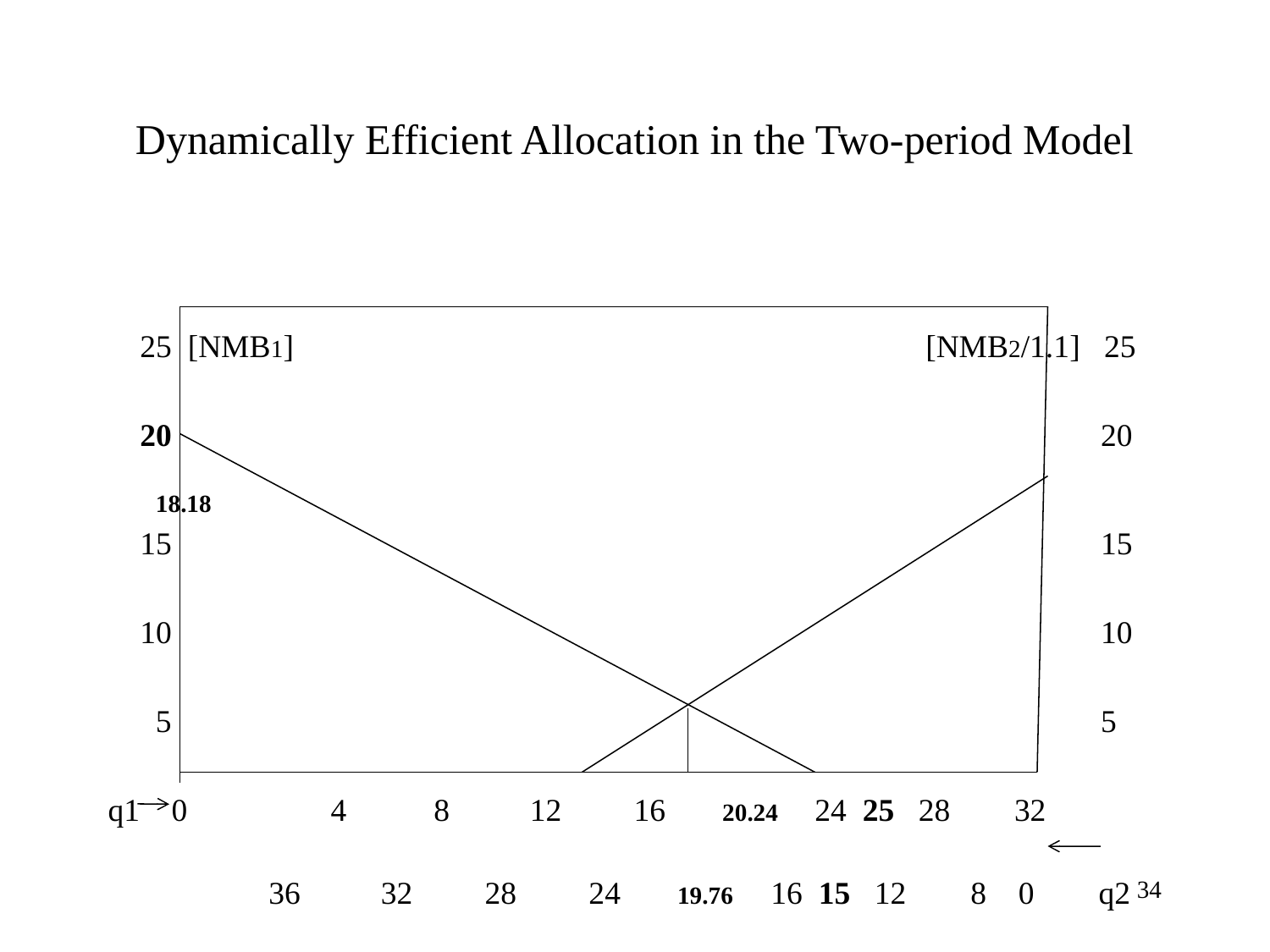

# Dynamically Efficient Allocation in the Two-period Model

    25  [NMB1] 					 [NMB2/1.1]   25

    20							       20
								          18.18
    15							       15

    10							       10

	5							       5

q1	  0	      4	   8          12         16       20.24	   24  25   28        32
                    36          32         28         24       19.76     16  15   12        8    0        q2

34